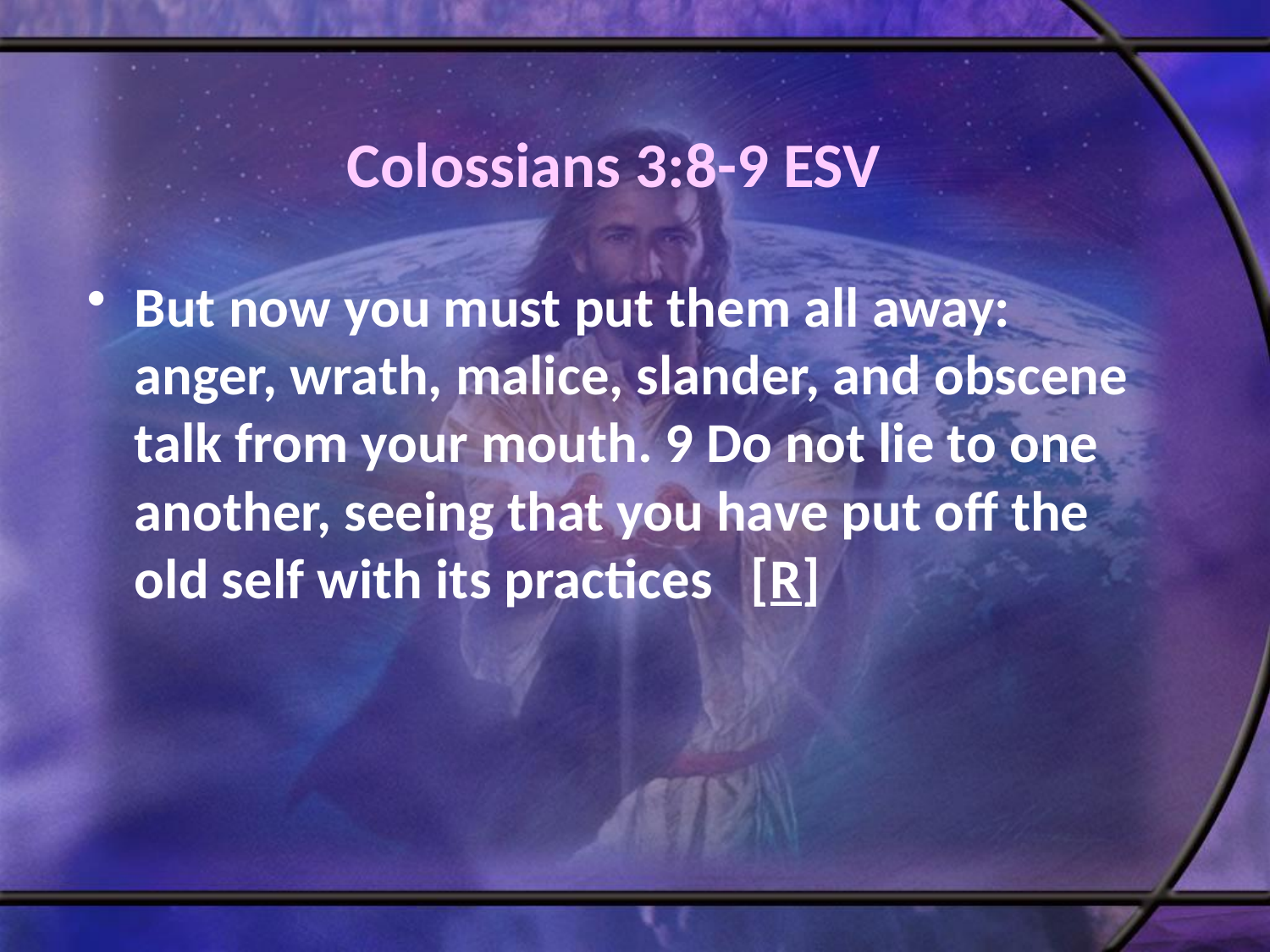

# Colossians 3:8-9 ESV
But now you must put them all away: anger, wrath, malice, slander, and obscene talk from your mouth. 9 Do not lie to one another, seeing that you have put off the old self with its practices   [R]